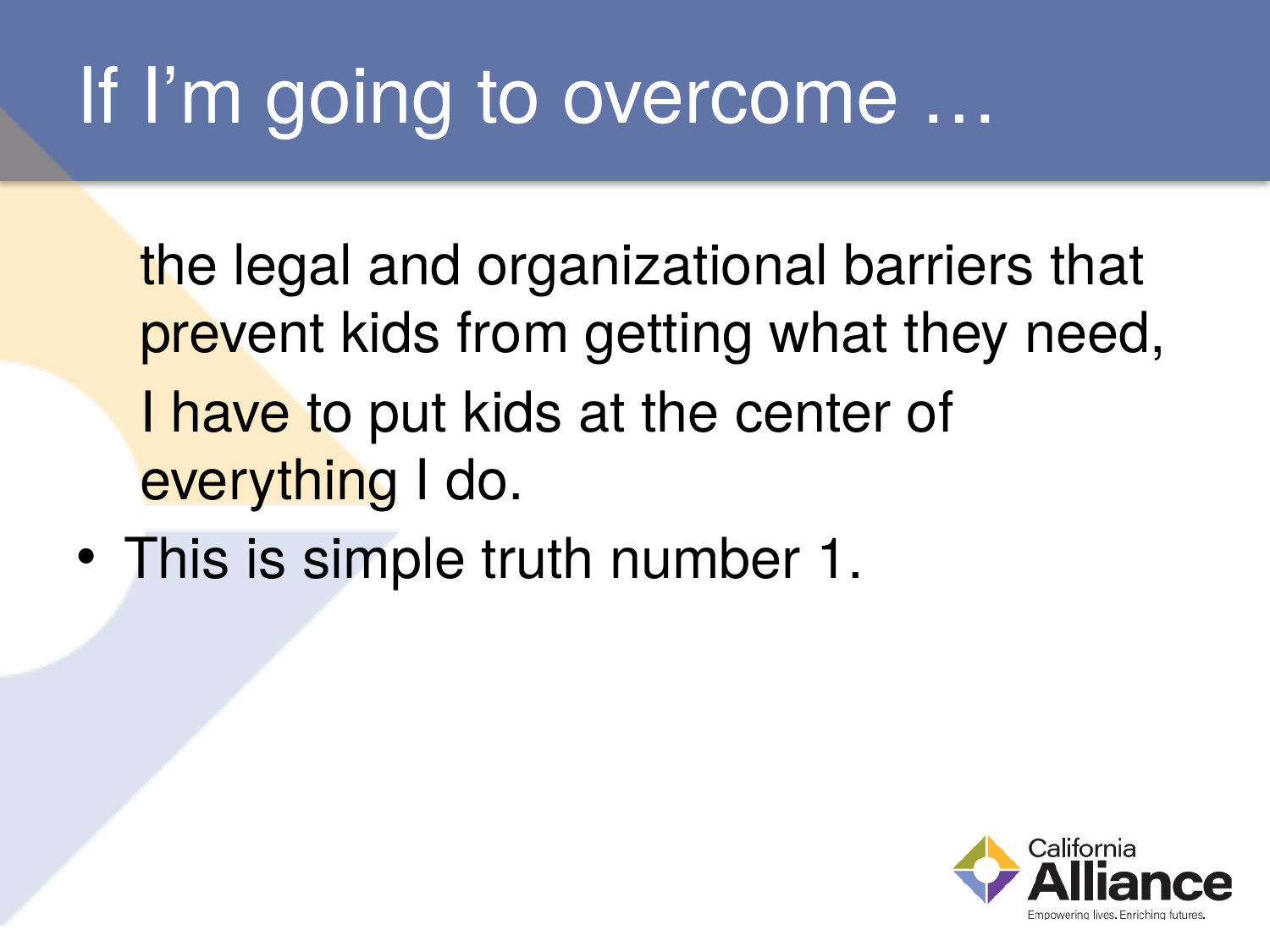

# If I’m going to overcome …
	the legal and organizational barriers that prevent kids from getting what they need,
	I have to put kids at the center of everything I do.
This is simple truth number 1.